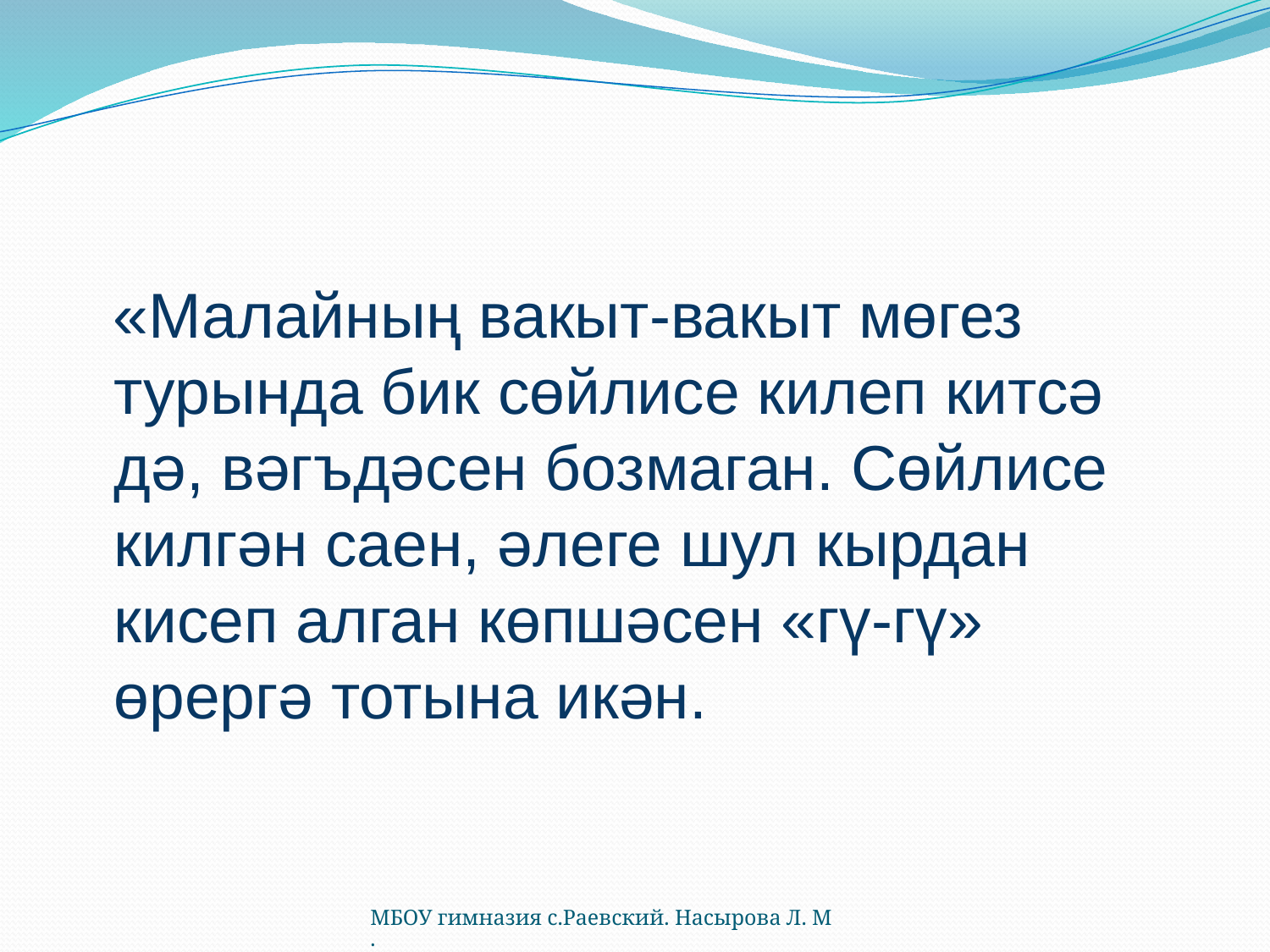

«Малайның вакыт-вакыт мөгез турында бик сөйлисе килеп китсә дә, вәгъдәсен бозмаган. Сөйлисе килгән саен, әлеге шул кырдан кисеп алган көпшәсен «гү-гү» өрергә тотына икән.

МБОУ гимназия с.Раевский. Насырова Л. М.